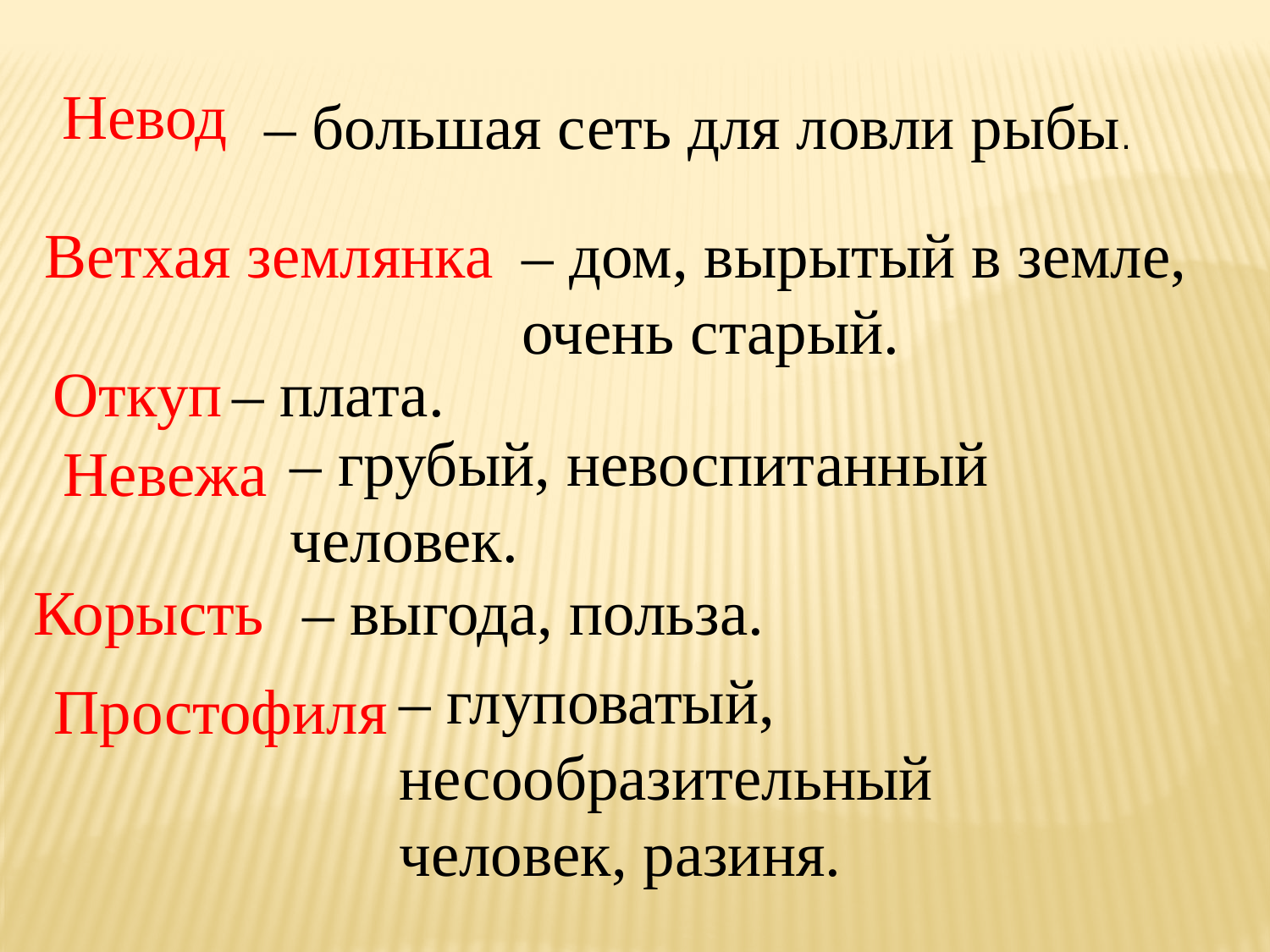

Невод
– большая сеть для ловли рыбы.
Ветхая землянка
– дом, вырытый в земле,
очень старый.
Откуп
– плата.
– грубый, невоспитанный человек.
Невежа
Корысть
– выгода, польза.
– глуповатый, несообразительный человек, разиня.
Простофиля